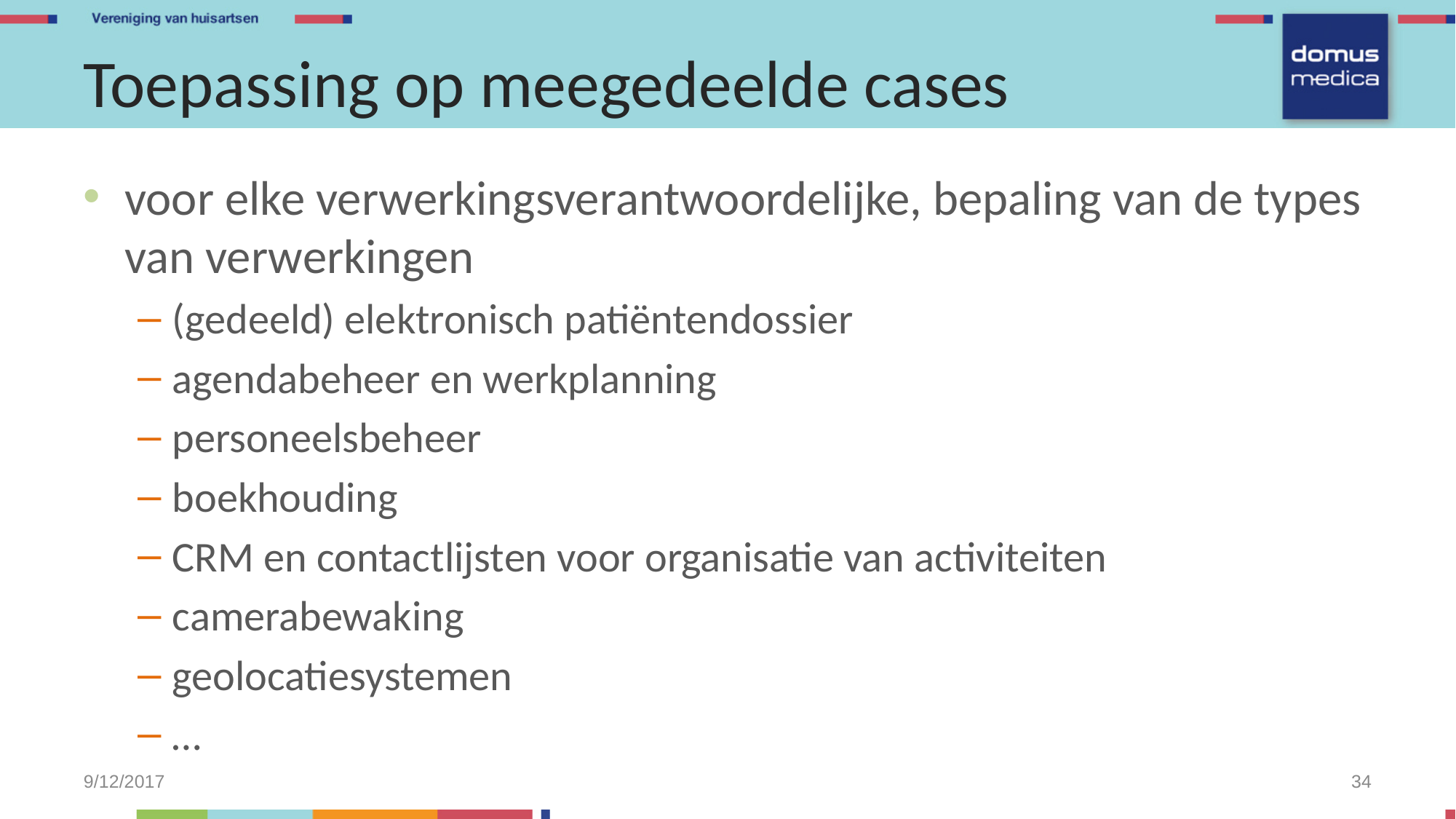

# Toepassing op meegedeelde cases
voor elke verwerkingsverantwoordelijke, bepaling van de types van verwerkingen
(gedeeld) elektronisch patiëntendossier
agendabeheer en werkplanning
personeelsbeheer
boekhouding
CRM en contactlijsten voor organisatie van activiteiten
camerabewaking
geolocatiesystemen
…

9/12/2017
34